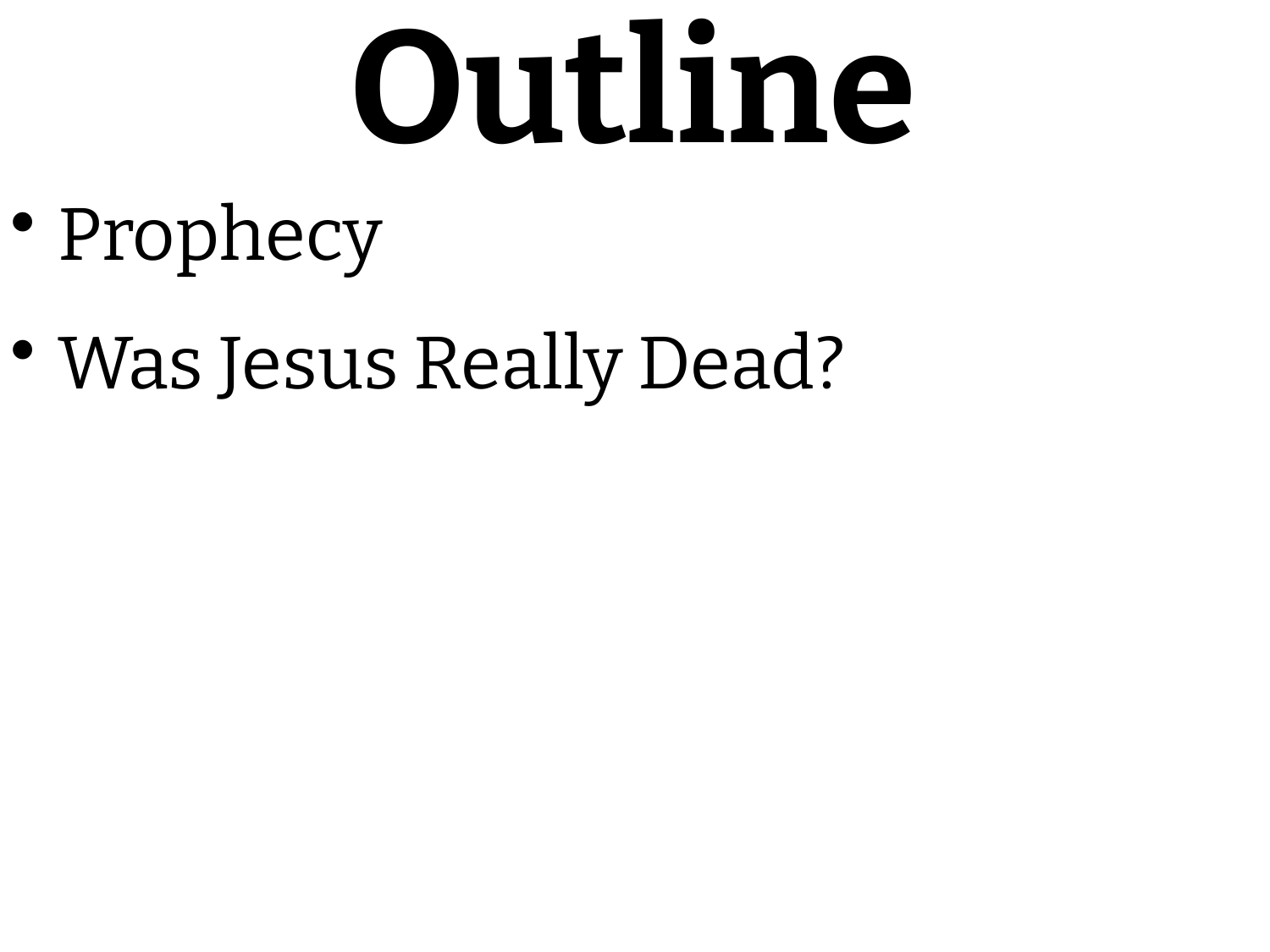

# Outline
Prophecy

Was Jesus Really Dead?